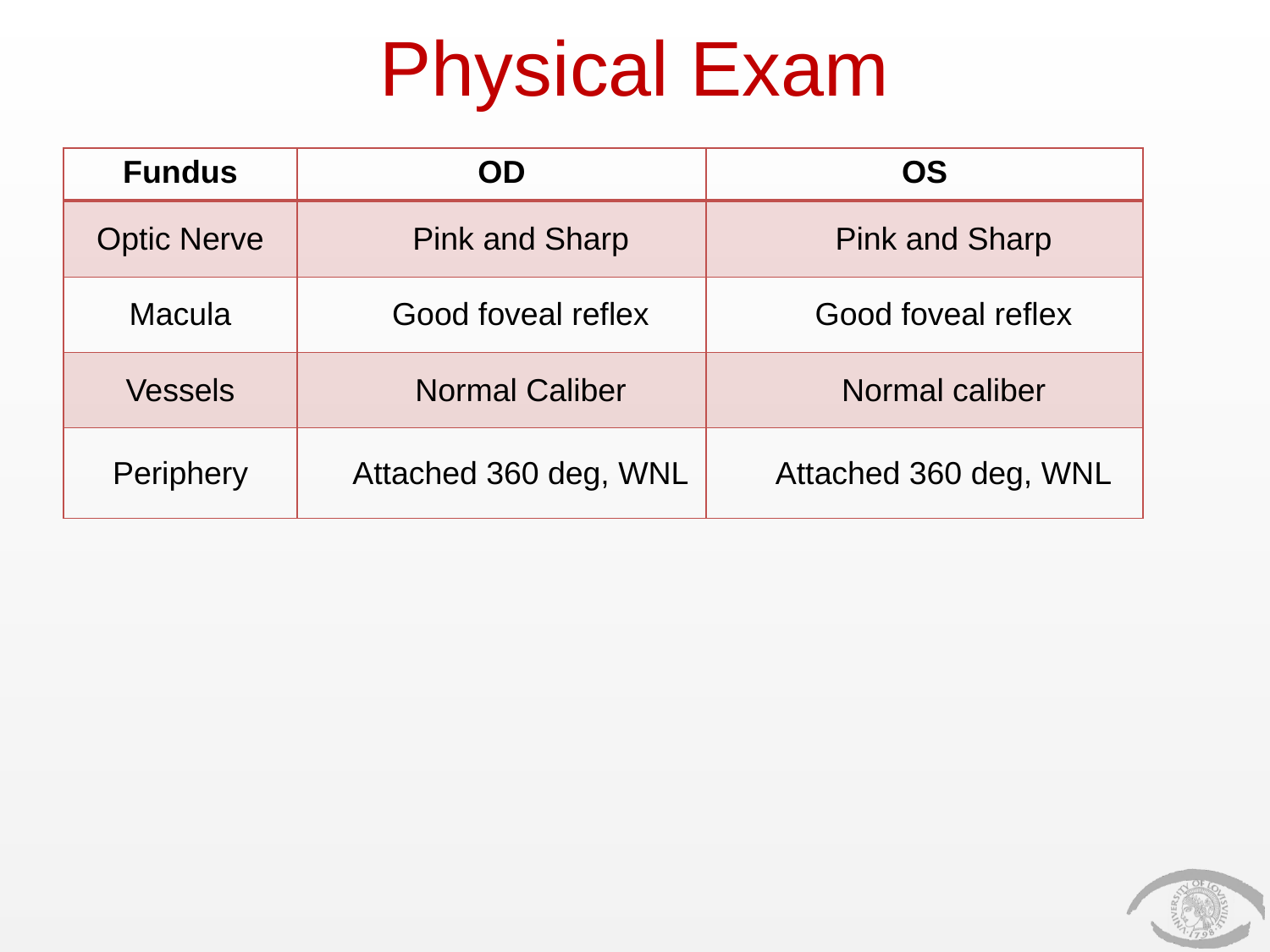

# Physical Exam
| Fundus | OD | OS |
| --- | --- | --- |
| Optic Nerve | Pink and Sharp | Pink and Sharp |
| Macula | Good foveal reflex | Good foveal reflex |
| Vessels | Normal Caliber | Normal caliber |
| Periphery | Attached 360 deg, WNL | Attached 360 deg, WNL |